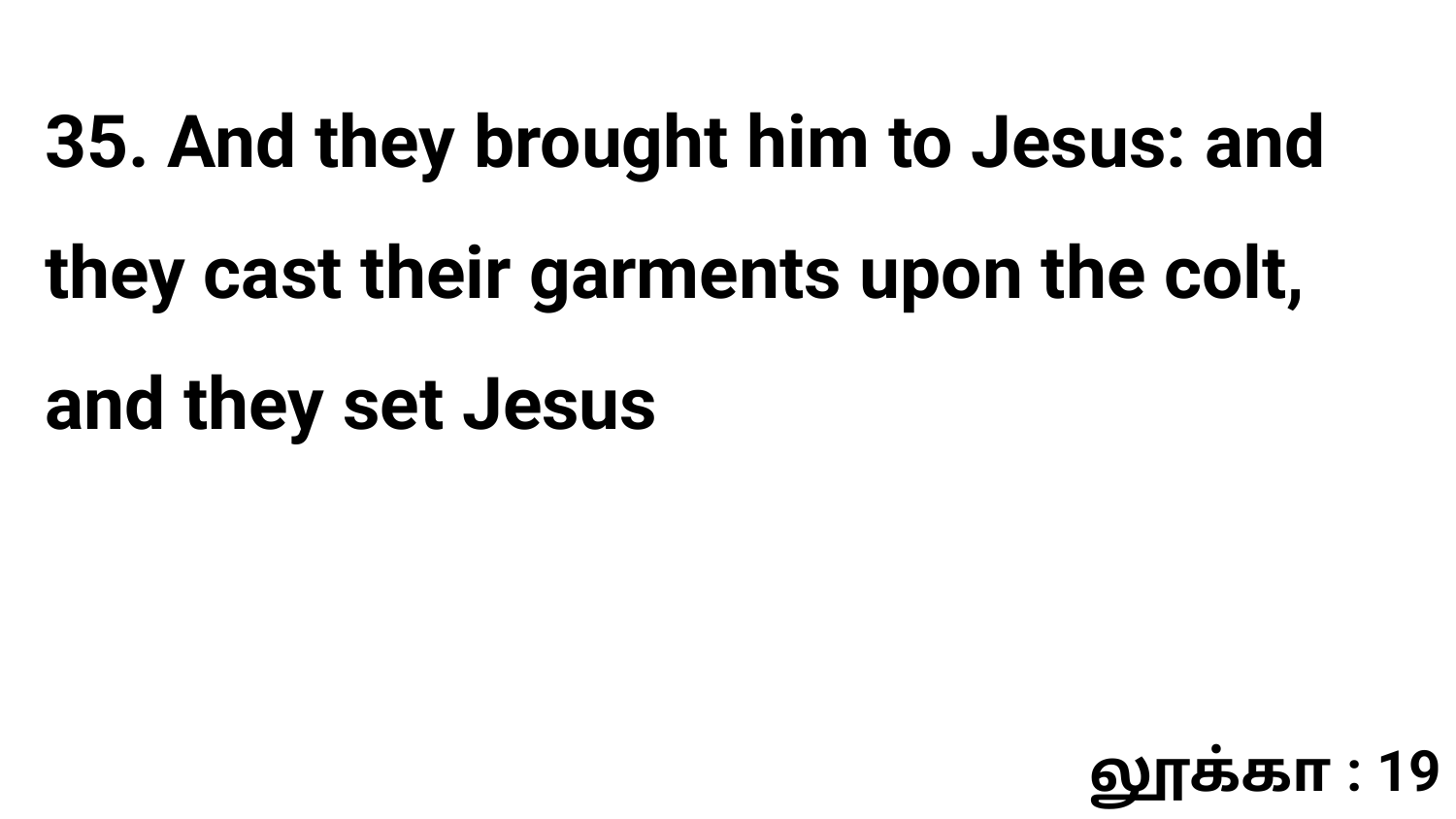

35. And they brought him to Jesus: and they cast their garments upon the colt, and they set Jesus
லூக்கா : 19